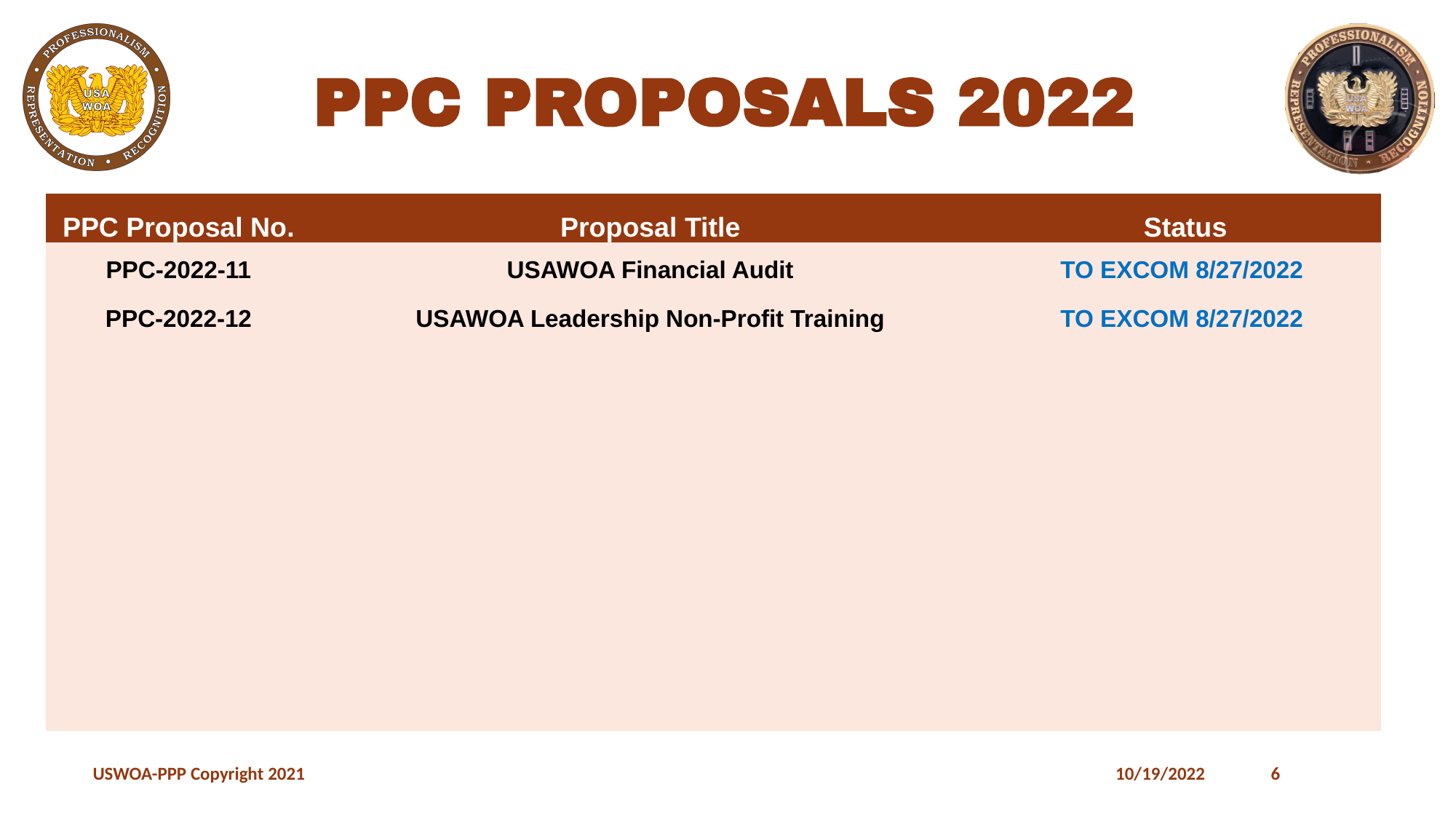

# PPC Proposals 2022
| PPC Proposal No. | Proposal Title | Status |
| --- | --- | --- |
| PPC-2022-11 | USAWOA Financial Audit | TO EXCOM 8/27/2022 |
| PPC-2022-12 | USAWOA Leadership Non-Profit Training | TO EXCOM 8/27/2022 |
|  |  |  |
|  |  |  |
|  |  |  |
|  |  |  |
|  |  |  |
|  |  |  |
|  |  |  |
|  |  |  |
USWOA-PPP Copyright 2021
10/19/2022
6